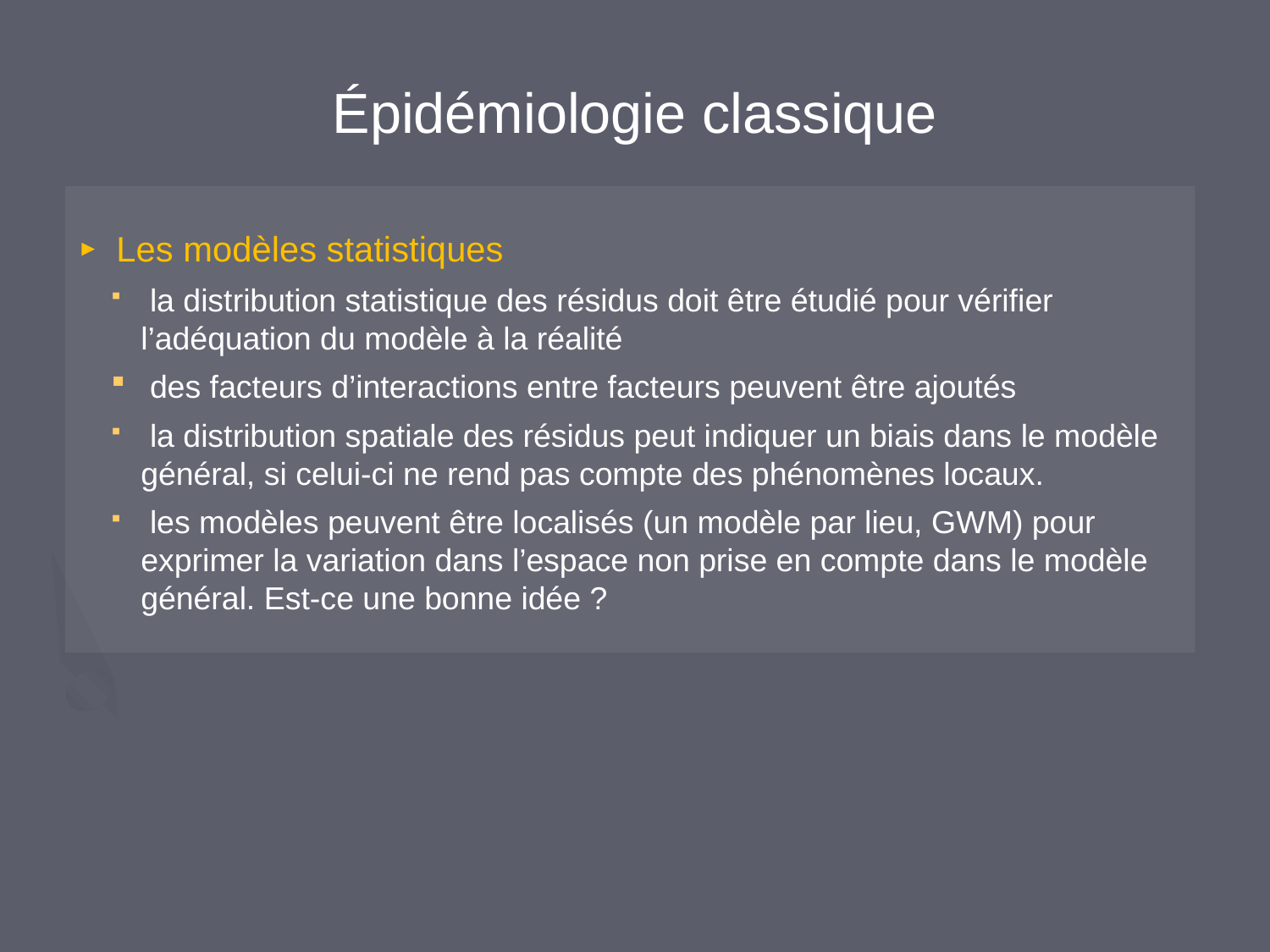

Épidémiologie classique

 Les modèles statistiques
 la distribution statistique des résidus doit être étudié pour vérifier l’adéquation du modèle à la réalité
 des facteurs d’interactions entre facteurs peuvent être ajoutés
 la distribution spatiale des résidus peut indiquer un biais dans le modèle général, si celui-ci ne rend pas compte des phénomènes locaux.
 les modèles peuvent être localisés (un modèle par lieu, GWM) pour exprimer la variation dans l’espace non prise en compte dans le modèle général. Est-ce une bonne idée ?